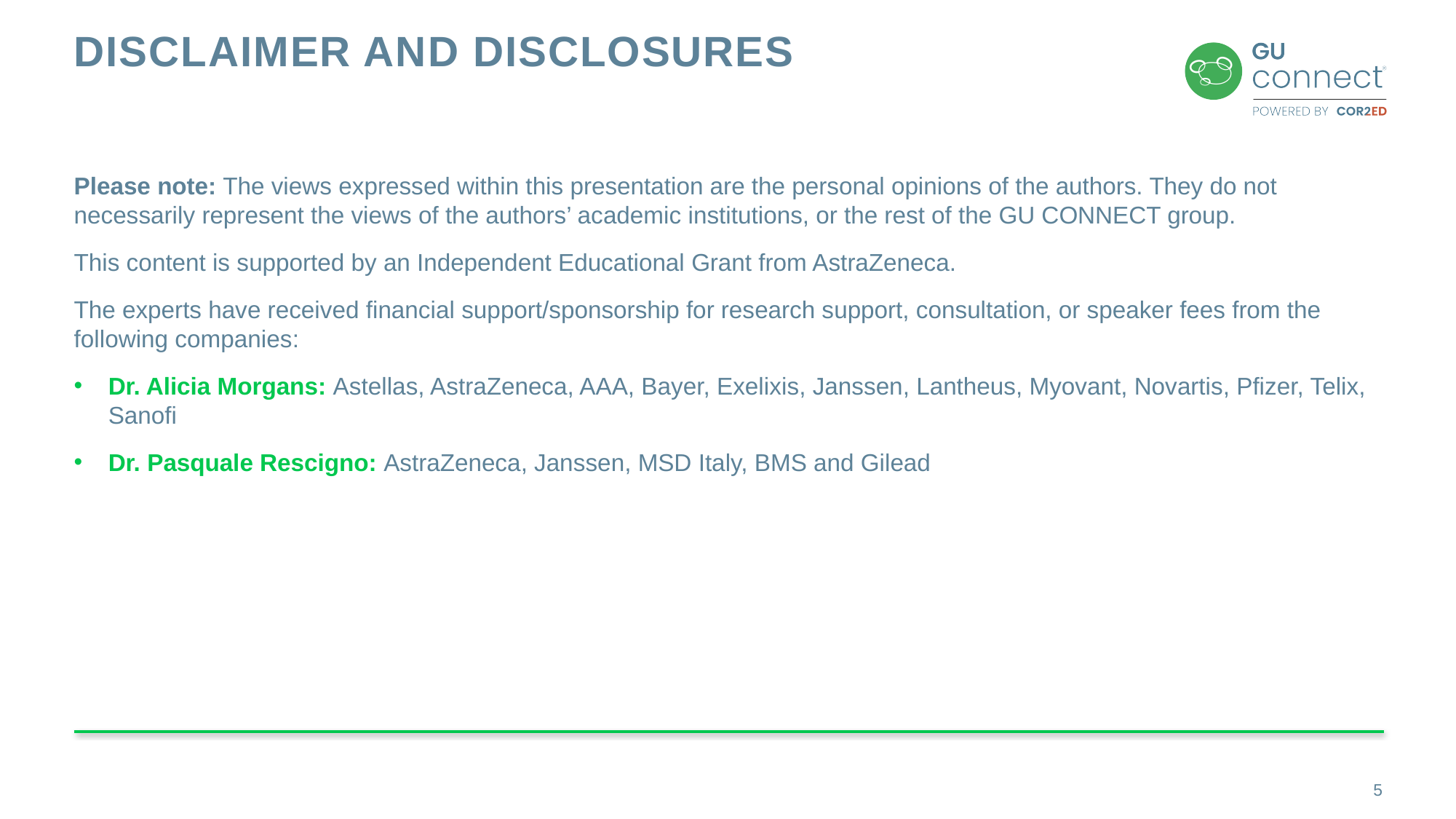

# Disclaimer and disclosures
Please note: The views expressed within this presentation are the personal opinions of the authors. They do not necessarily represent the views of the authors’ academic institutions, or the rest of the GU CONNECT group.
This content is supported by an Independent Educational Grant from AstraZeneca.
The experts have received financial support/sponsorship for research support, consultation, or speaker fees from the following companies:
Dr. Alicia Morgans: Astellas, AstraZeneca, AAA, Bayer, Exelixis, Janssen, Lantheus, Myovant, Novartis, Pfizer, Telix, Sanofi
Dr. Pasquale Rescigno: AstraZeneca, Janssen, MSD Italy, BMS and Gilead
5